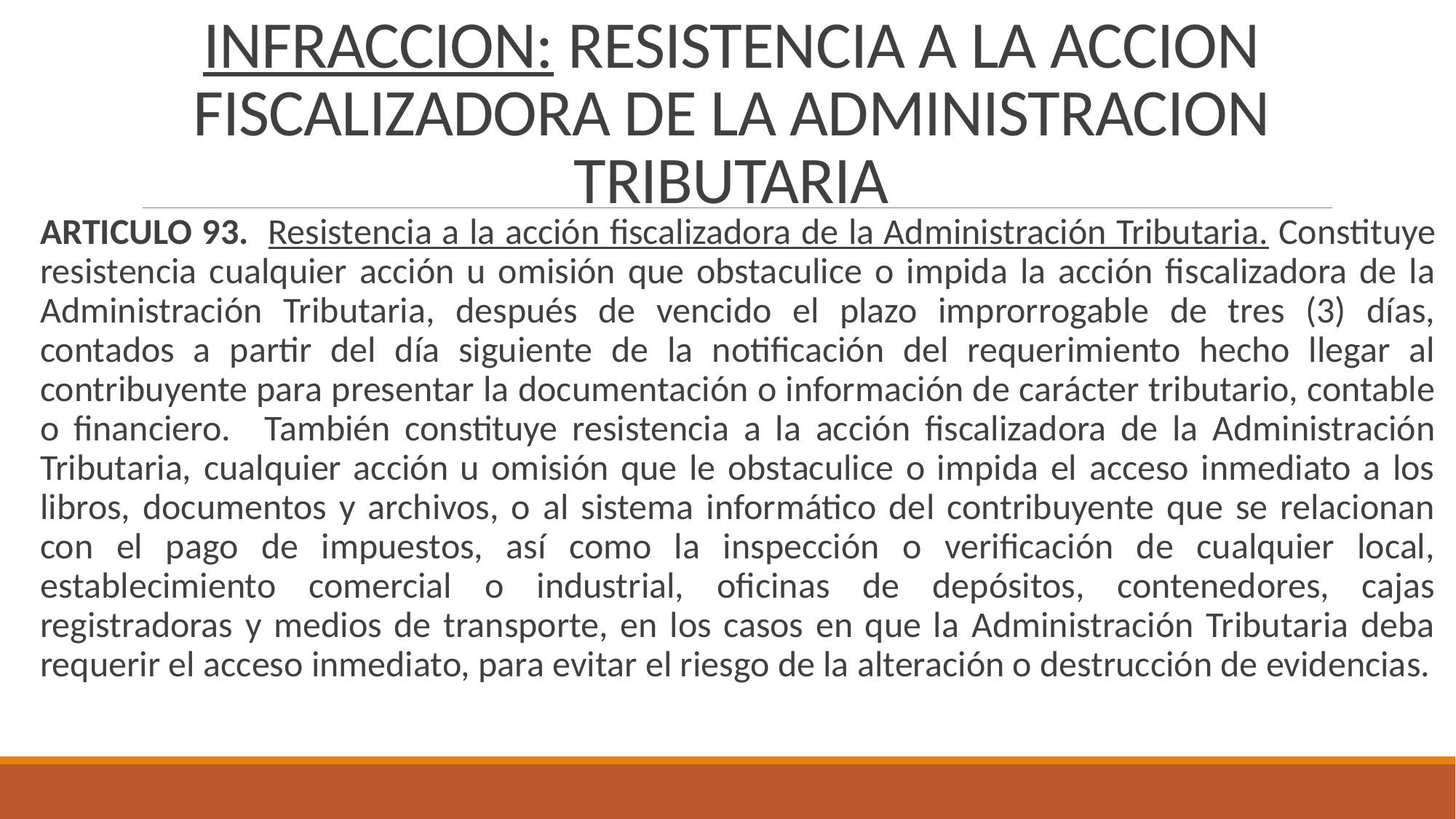

# INFRACCION: RESISTENCIA A LA ACCION FISCALIZADORA DE LA ADMINISTRACION TRIBUTARIA
ARTICULO 93.  Resistencia a la acción fiscalizadora de la Administración Tributaria. Constituye resistencia cualquier acción u omisión que obstaculice o impida la acción fiscalizadora de la Administración Tributaria, después de vencido el plazo improrrogable de tres (3) días, contados a partir del día siguiente de la notificación del requerimiento hecho llegar al contribuyente para presentar la documentación o información de carácter tributario, contable o financiero.	También constituye resistencia a la acción fiscalizadora de la Administración Tributaria, cualquier acción u omisión que le obstaculice o impida el acceso inmediato a los libros, documentos y archivos, o al sistema informático del contribuyente que se relacionan con el pago de impuestos, así como la inspección o verificación de cualquier local, establecimiento comercial o industrial, oficinas de depósitos, contenedores, cajas registradoras y medios de transporte, en los casos en que la Administración Tributaria deba requerir el acceso inmediato, para evitar el riesgo de la alteración o destrucción de evidencias.